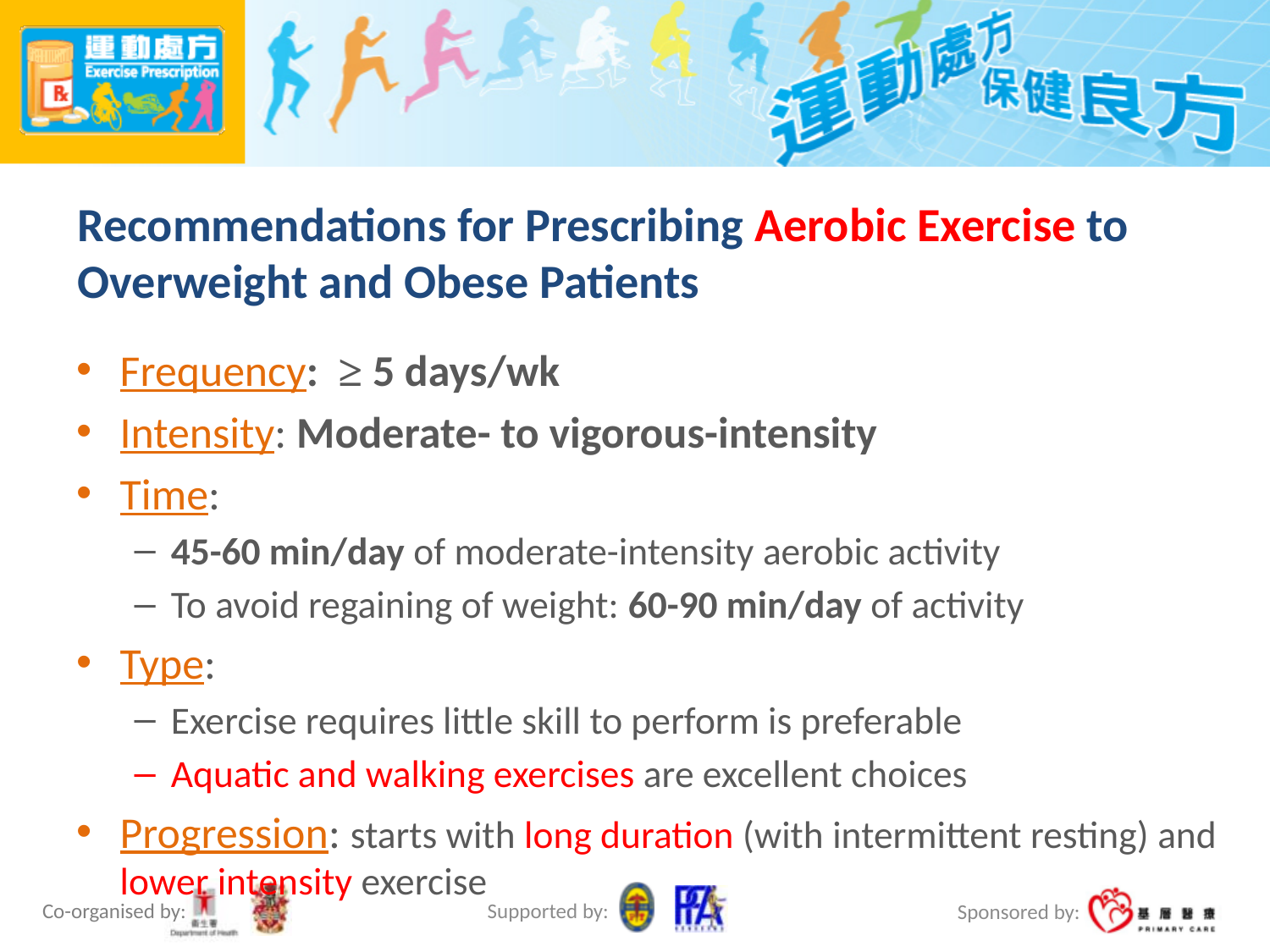

# Recommendations for Prescribing Aerobic Exercise to Overweight and Obese Patients
Frequency:  ≥ 5 days/wk
Intensity: Moderate- to vigorous-intensity
Time:
45-60 min/day of moderate-intensity aerobic activity
To avoid regaining of weight: 60-90 min/day of activity
Type:
Exercise requires little skill to perform is preferable
Aquatic and walking exercises are excellent choices
Progression: starts with long duration (with intermittent resting) and lower intensity exercise